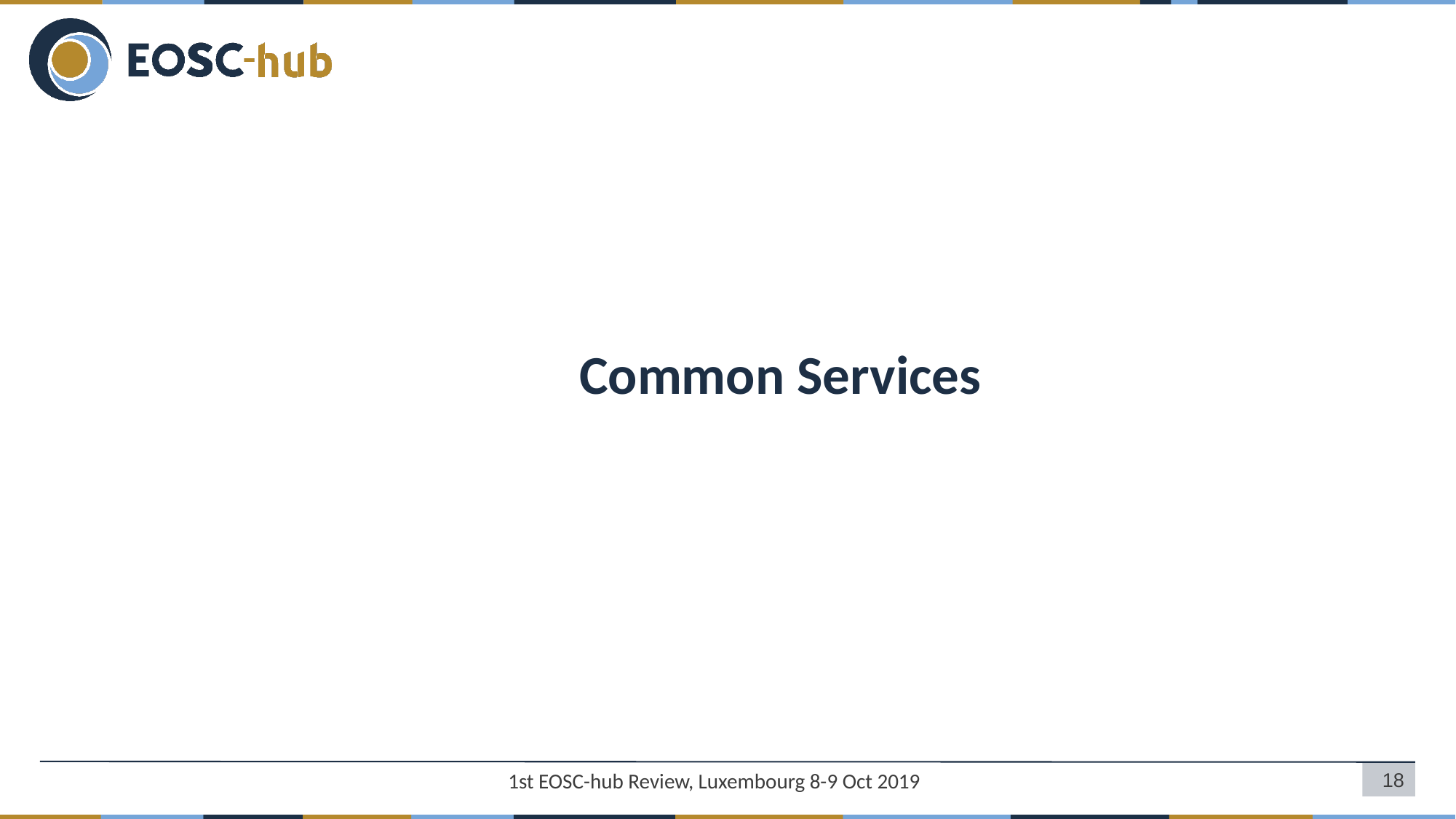

# Common Services
1st EOSC-hub Review, Luxembourg 8-9 Oct 2019
18